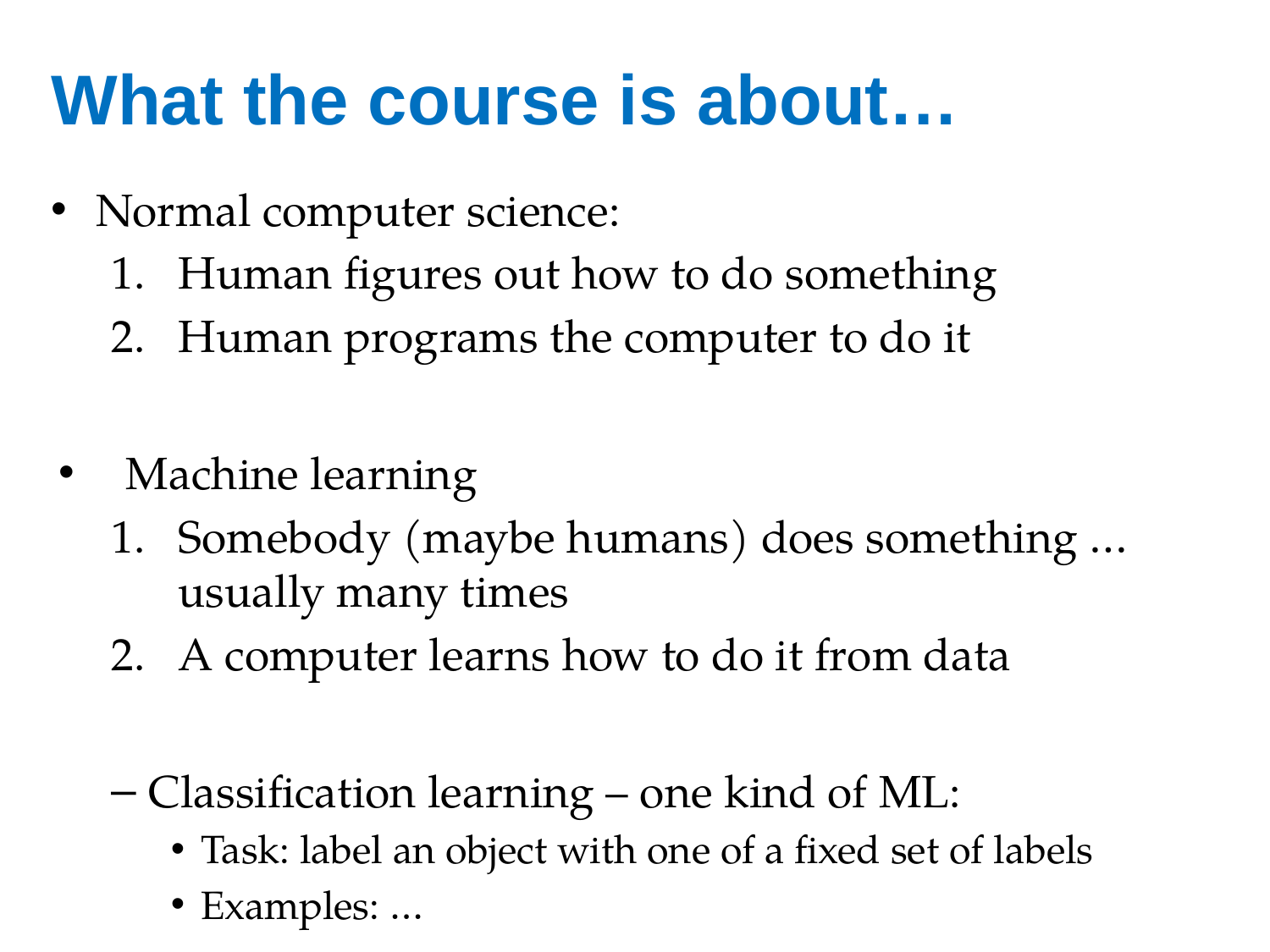

# What the course is about…
Normal computer science:
Human figures out how to do something
Human programs the computer to do it

Machine learning
Somebody (maybe humans) does something … usually many times
A computer learns how to do it from data

Classification learning – one kind of ML:
Task: label an object with one of a fixed set of labels
Examples: …